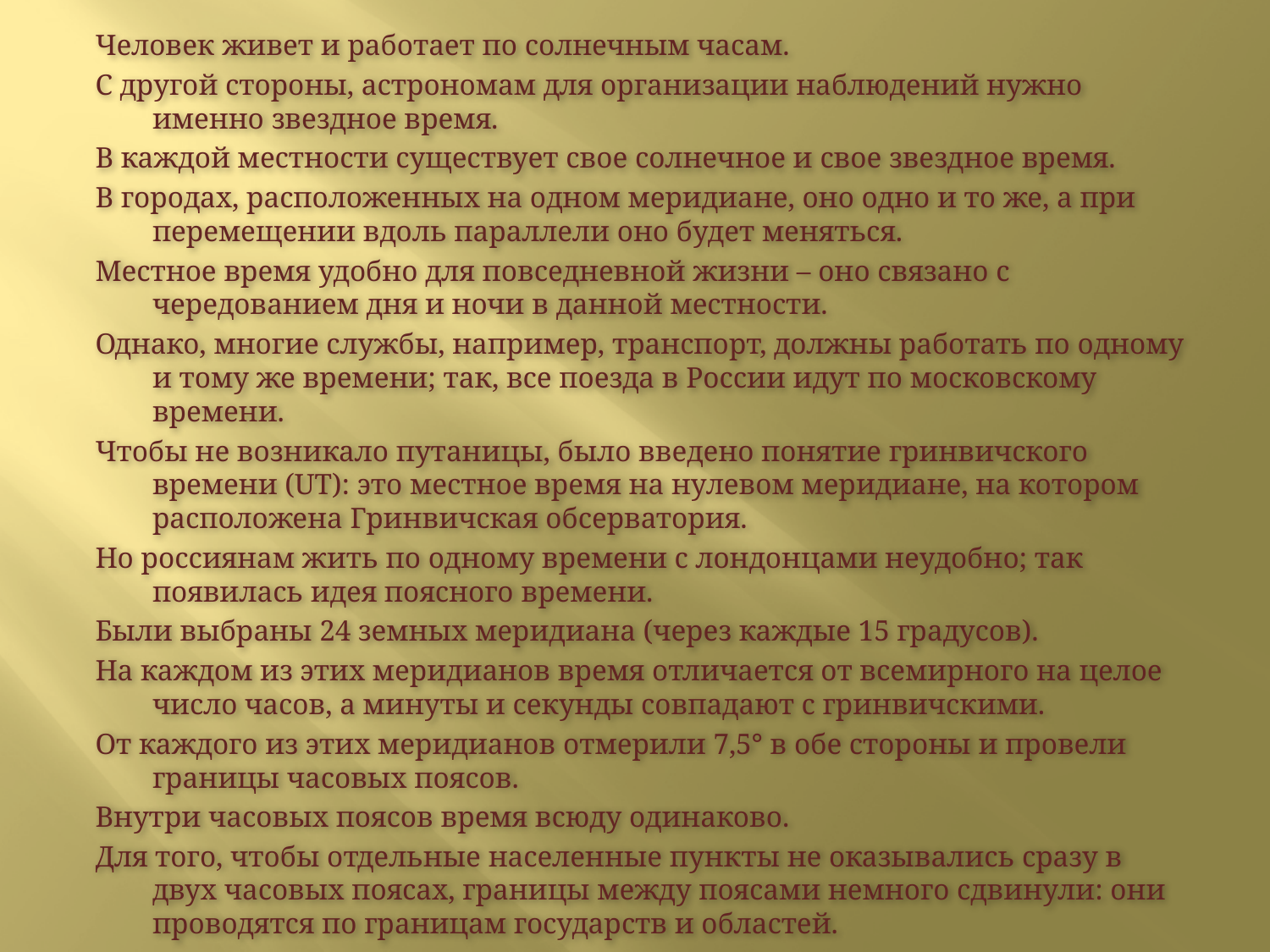

Человек живет и работает по солнечным часам.
С другой стороны, астрономам для организации наблюдений нужно именно звездное время.
В каждой местности существует свое солнечное и свое звездное время.
В городах, расположенных на одном меридиане, оно одно и то же, а при перемещении вдоль параллели оно будет меняться.
Местное время удобно для повседневной жизни – оно связано с чередованием дня и ночи в данной местности.
Однако, многие службы, например, транспорт, должны работать по одному и тому же времени; так, все поезда в России идут по московскому времени.
Чтобы не возникало путаницы, было введено понятие гринвичского времени (UT): это местное время на нулевом меридиане, на котором расположена Гринвичская обсерватория.
Но россиянам жить по одному времени с лондонцами неудобно; так появилась идея поясного времени.
Были выбраны 24 земных меридиана (через каждые 15 градусов).
На каждом из этих меридианов время отличается от всемирного на целое число часов, а минуты и секунды совпадают с гринвичскими.
От каждого из этих меридианов отмерили 7,5° в обе стороны и провели границы часовых поясов.
Внутри часовых поясов время всюду одинаково.
Для того, чтобы отдельные населенные пункты не оказывались сразу в двух часовых поясах, границы между поясами немного сдвинули: они проводятся по границам государств и областей.